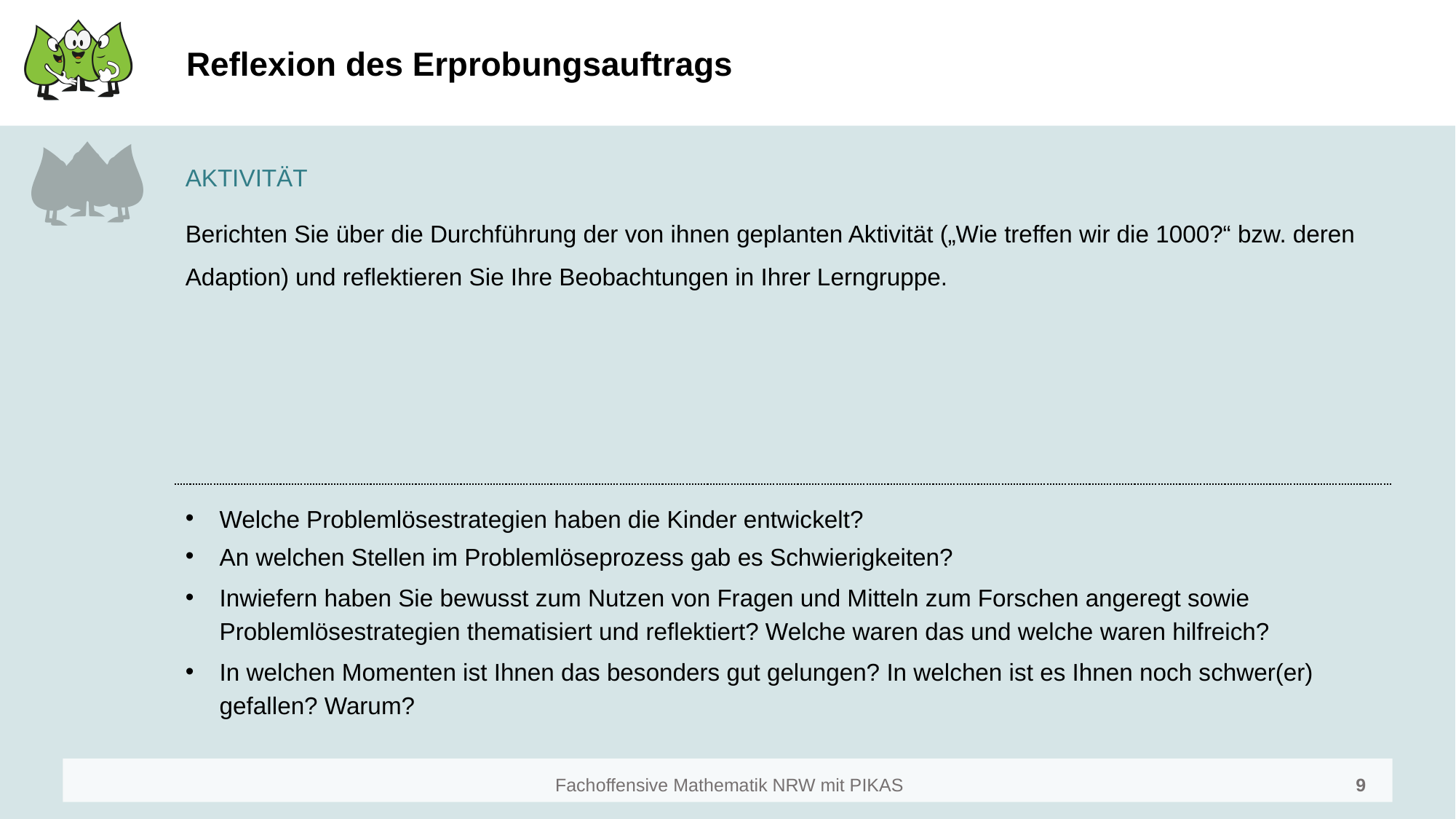

# Reflexion des Erprobungsauftrags
AKTIVITÄT
Berichten Sie über die Durchführung der von ihnen geplanten Aktivität („Wie treffen wir die 1000?“ bzw. deren Adaption) und reflektieren Sie Ihre Beobachtungen in Ihrer Lerngruppe.

Welche Problemlösestrategien haben die Kinder entwickelt?
An welchen Stellen im Problemlöseprozess gab es Schwierigkeiten?
Inwiefern haben Sie bewusst zum Nutzen von Fragen und Mitteln zum Forschen angeregt sowie Problemlösestrategien thematisiert und reflektiert? Welche waren das und welche waren hilfreich?
In welchen Momenten ist Ihnen das besonders gut gelungen? In welchen ist es Ihnen noch schwer(er) gefallen? Warum?